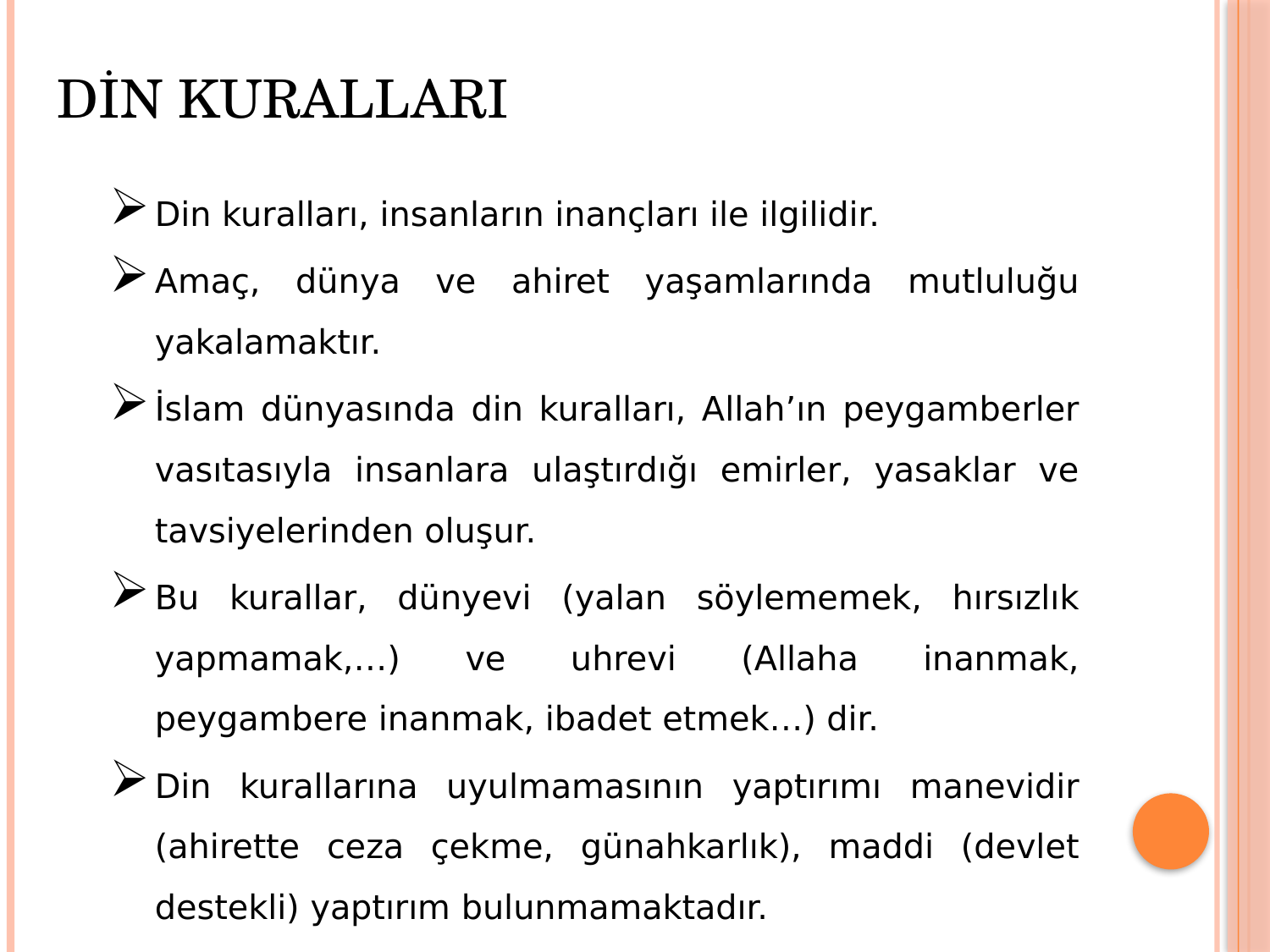

# DİN KURALLARI
Din kuralları, insanların inançları ile ilgilidir.
Amaç, dünya ve ahiret yaşamlarında mutluluğu yakalamaktır.
İslam dünyasında din kuralları, Allah’ın peygamberler vasıtasıyla insanlara ulaştırdığı emirler, yasaklar ve tavsiyelerinden oluşur.
Bu kurallar, dünyevi (yalan söylememek, hırsızlık yapmamak,…) ve uhrevi (Allaha inanmak, peygambere inanmak, ibadet etmek…) dir.
Din kurallarına uyulmamasının yaptırımı manevidir (ahirette ceza çekme, günahkarlık), maddi (devlet destekli) yaptırım bulunmamaktadır.